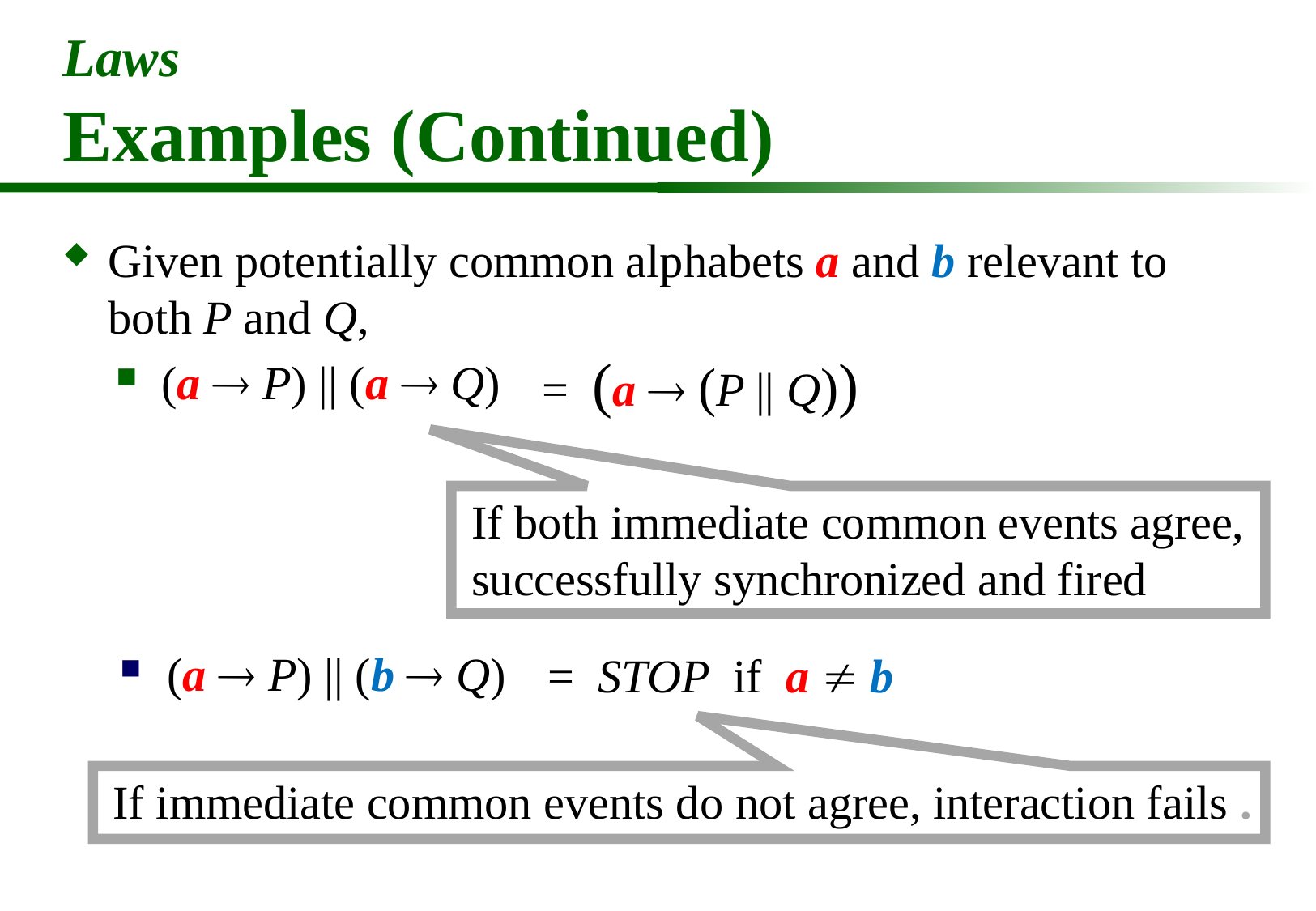

# Laws Examples (Continued)
Given potentially common alphabets a and b relevant to both P and Q,
(a → P) || (a → Q)
=  (a → (P || Q))
If both immediate common events agree, successfully synchronized and fired
(a → P) || (b → Q)
=  STOP  if  a ≠ b
If immediate common events do not agree, interaction fails .